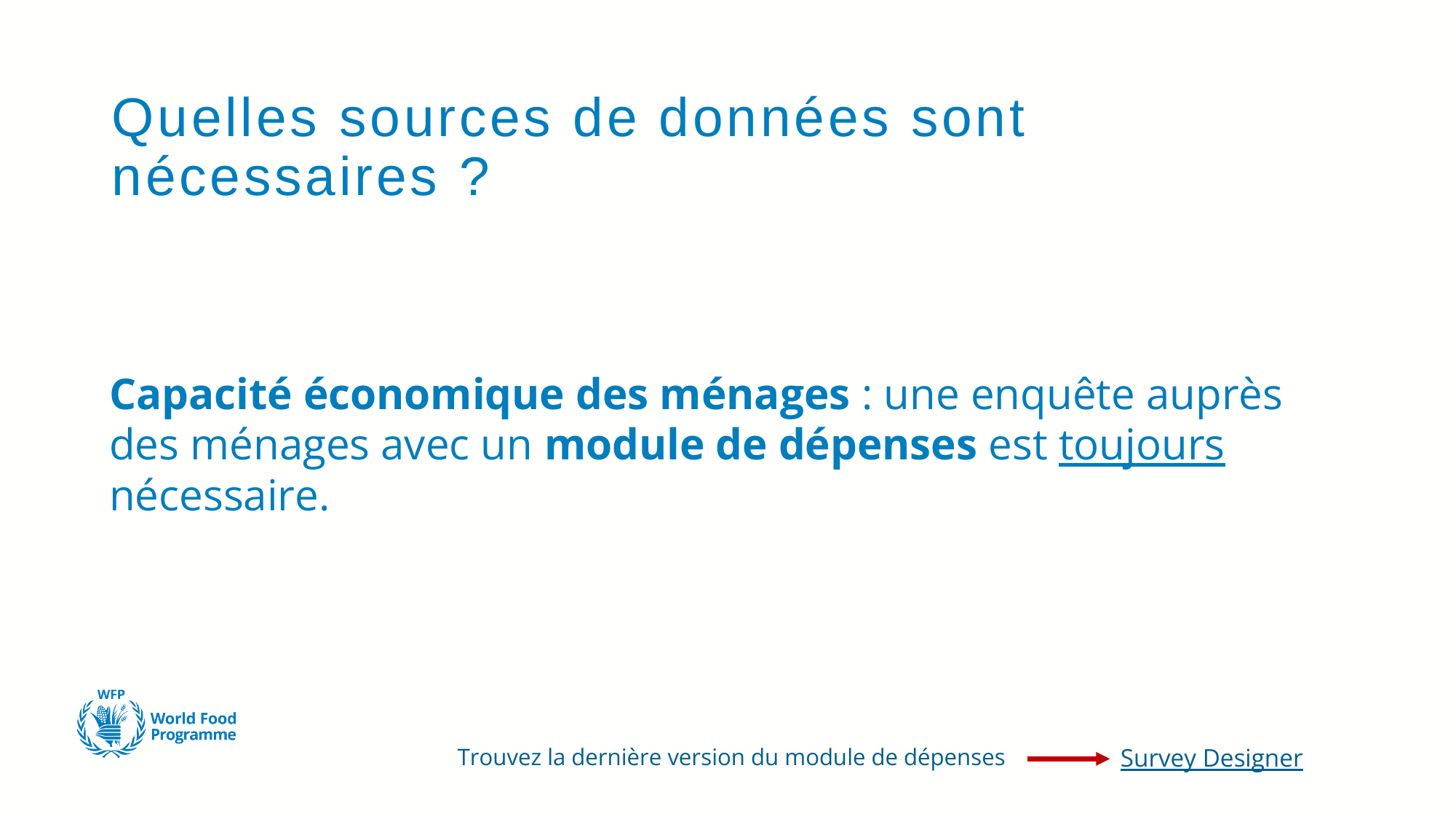

# Quelles sources de données sont nécessaires ?

Capacité économique des ménages : une enquête auprès des ménages avec un module de dépenses est toujours nécessaire.

Trouvez la dernière version du module de dépenses
Survey Designer